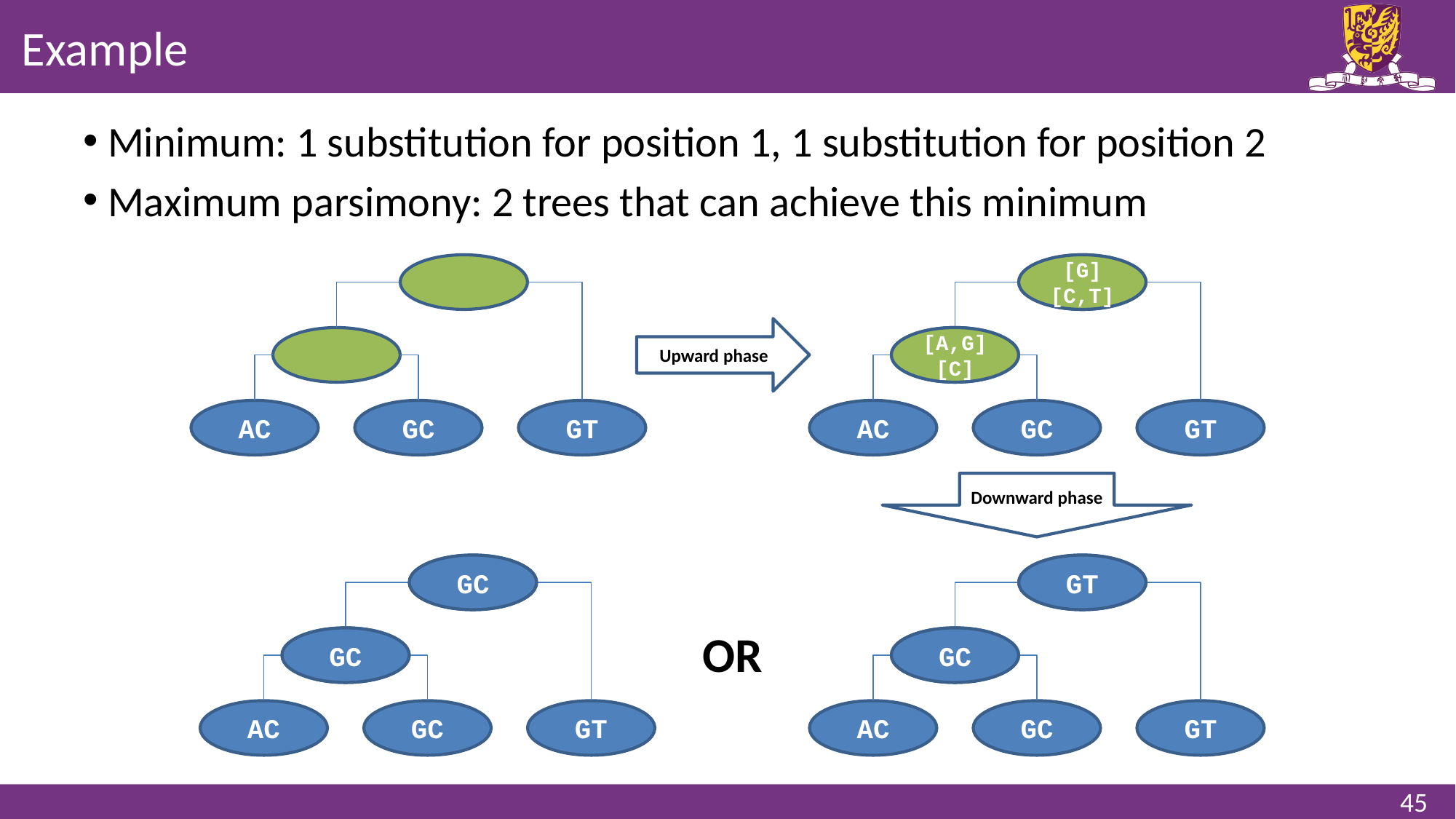

# Example
 Minimum: 1 substitution for position 1, 1 substitution for position 2
 Maximum parsimony: 2 trees that can achieve this minimum

AC
GC
GT
[G][C,T]
Upward phase

[A,G][C]
AC
GC
GT
Downward phase
[G][C,T]
[A,G][C]
AC
GC
GT
GC
[G][C,T]
[A,G][C]
AC
GC
GT
GT
OR
GC
GC
45